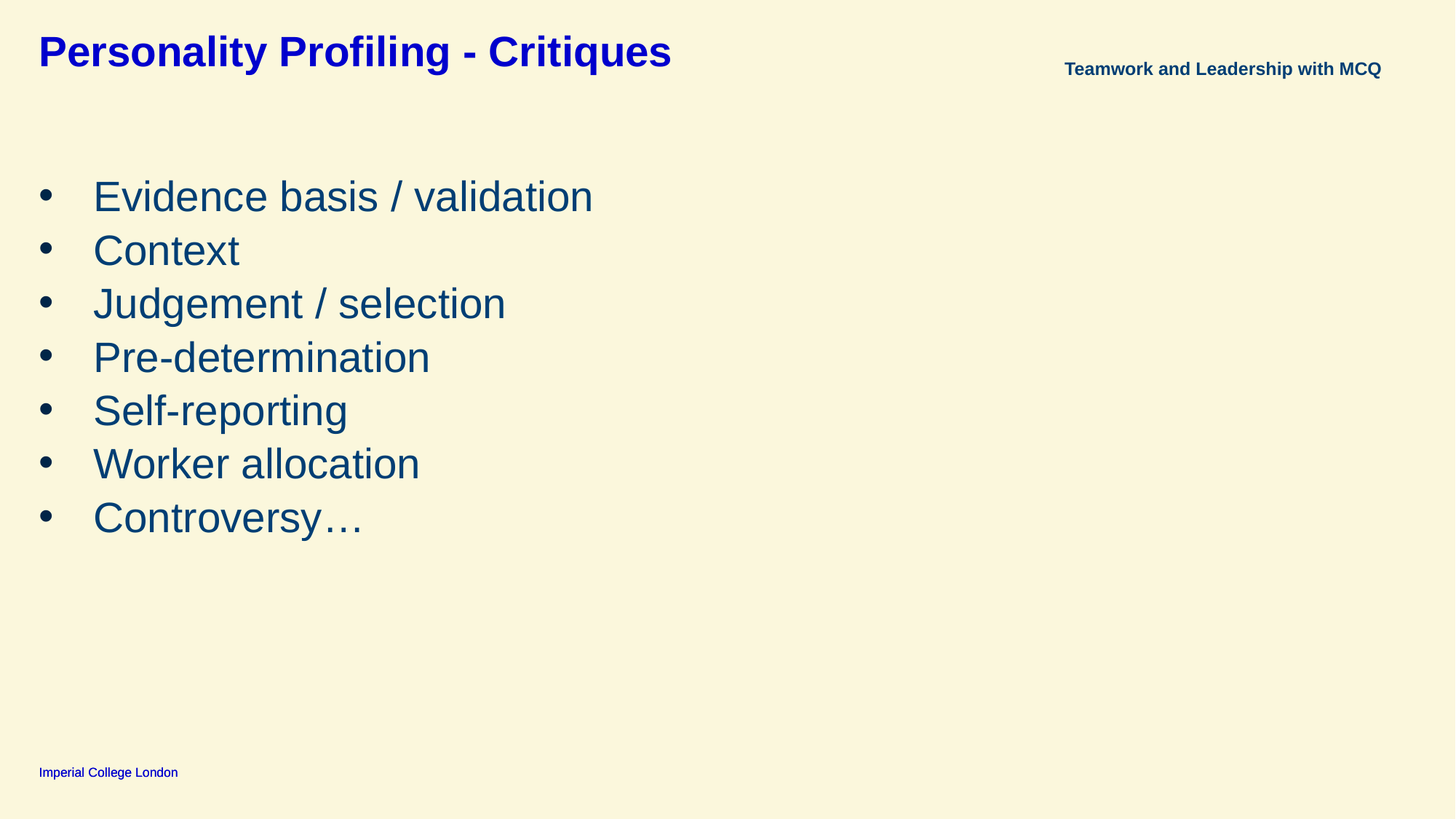

# Personality Profiling - Critiques
Teamwork and Leadership with MCQ
Evidence basis / validation
Context
Judgement / selection
Pre-determination
Self-reporting
Worker allocation
Controversy…